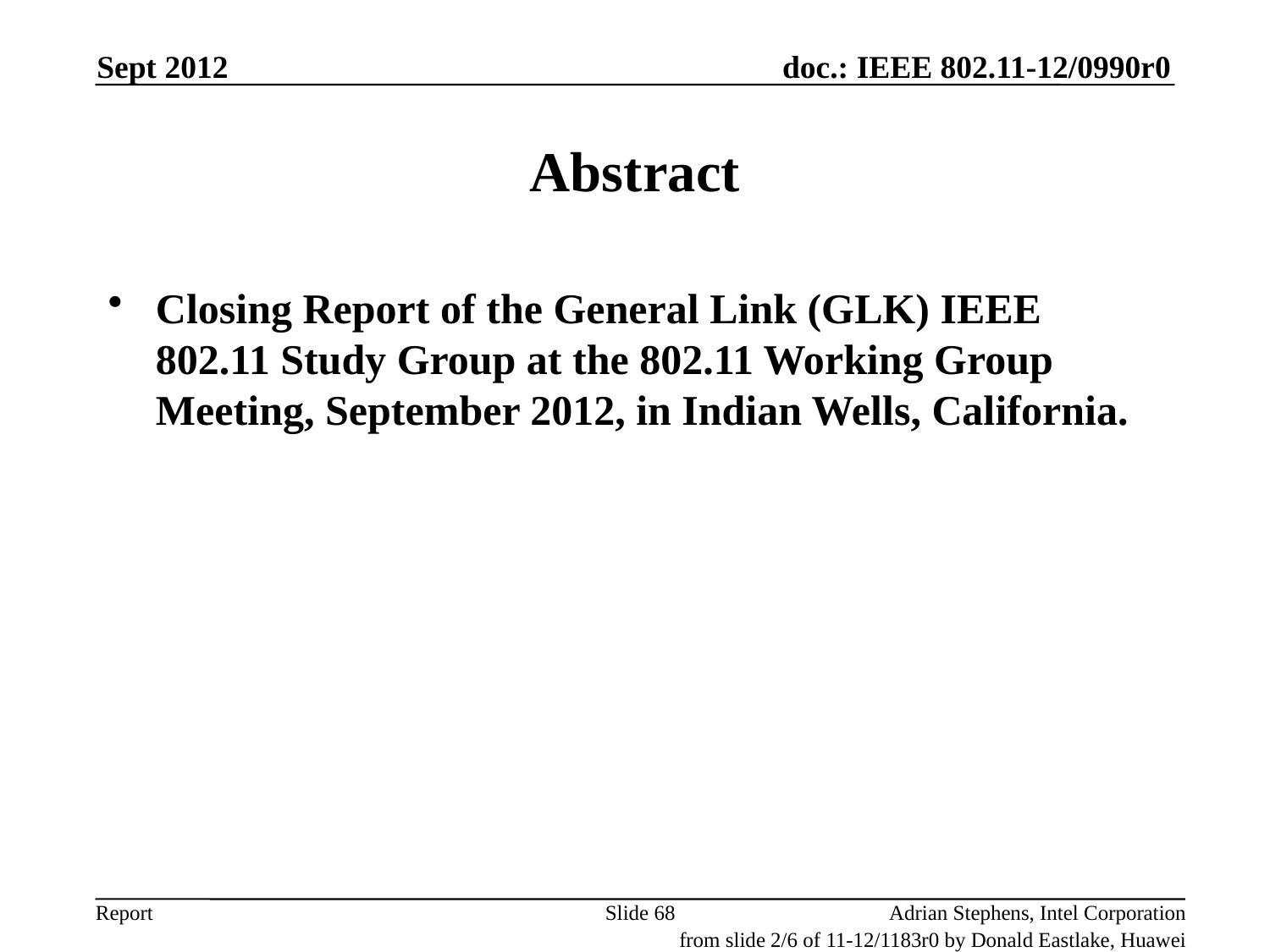

Sept 2012
# Abstract
Closing Report of the General Link (GLK) IEEE 802.11 Study Group at the 802.11 Working Group Meeting, September 2012, in Indian Wells, California.
Slide 68
Adrian Stephens, Intel Corporation
from slide 2/6 of 11-12/1183r0 by Donald Eastlake, Huawei